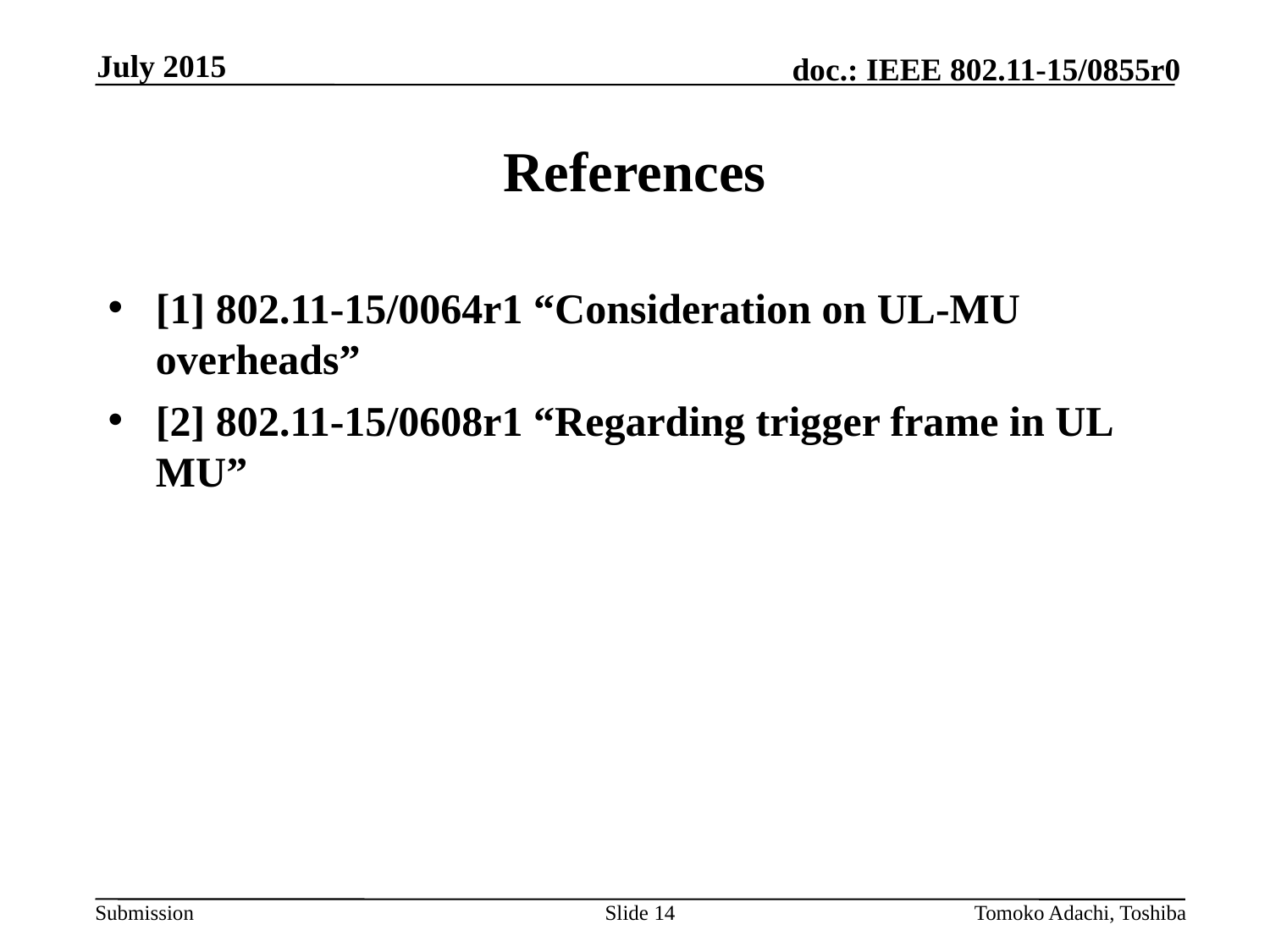

July 2015
# References
[1] 802.11-15/0064r1 “Consideration on UL-MU overheads”
[2] 802.11-15/0608r1 “Regarding trigger frame in UL MU”

Slide 14
Tomoko Adachi, Toshiba